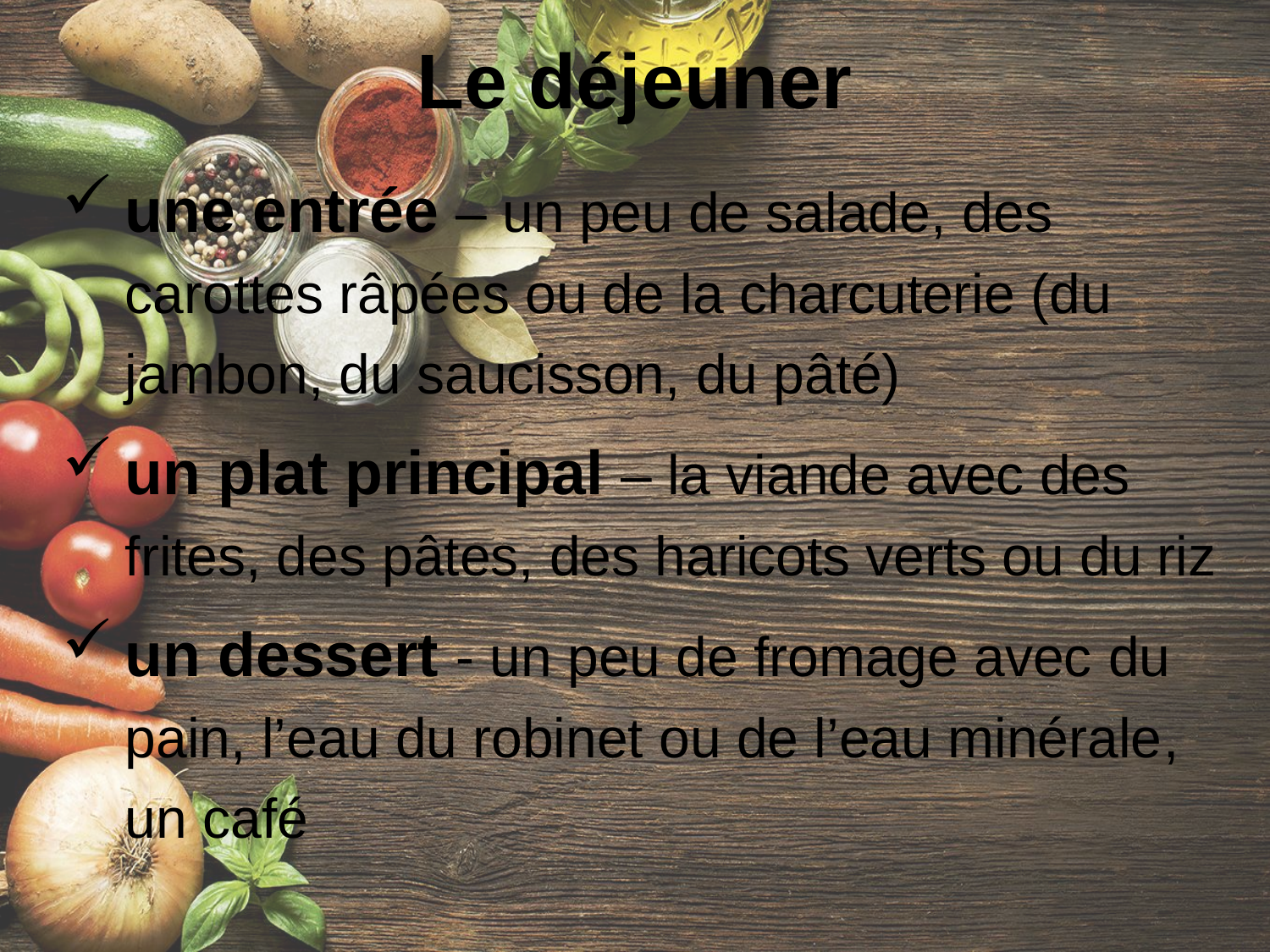

# Le déjeuner
une entrée – un peu de salade, des carottes râpées ou de la charcuterie (du jambon, du saucisson, du pâté)
un plat principal – la viande avec des frites, des pâtes, des haricots verts ou du riz
un dessert - un peu de fromage avec du pain, l’eau du robinet ou de l’eau minérale, un café